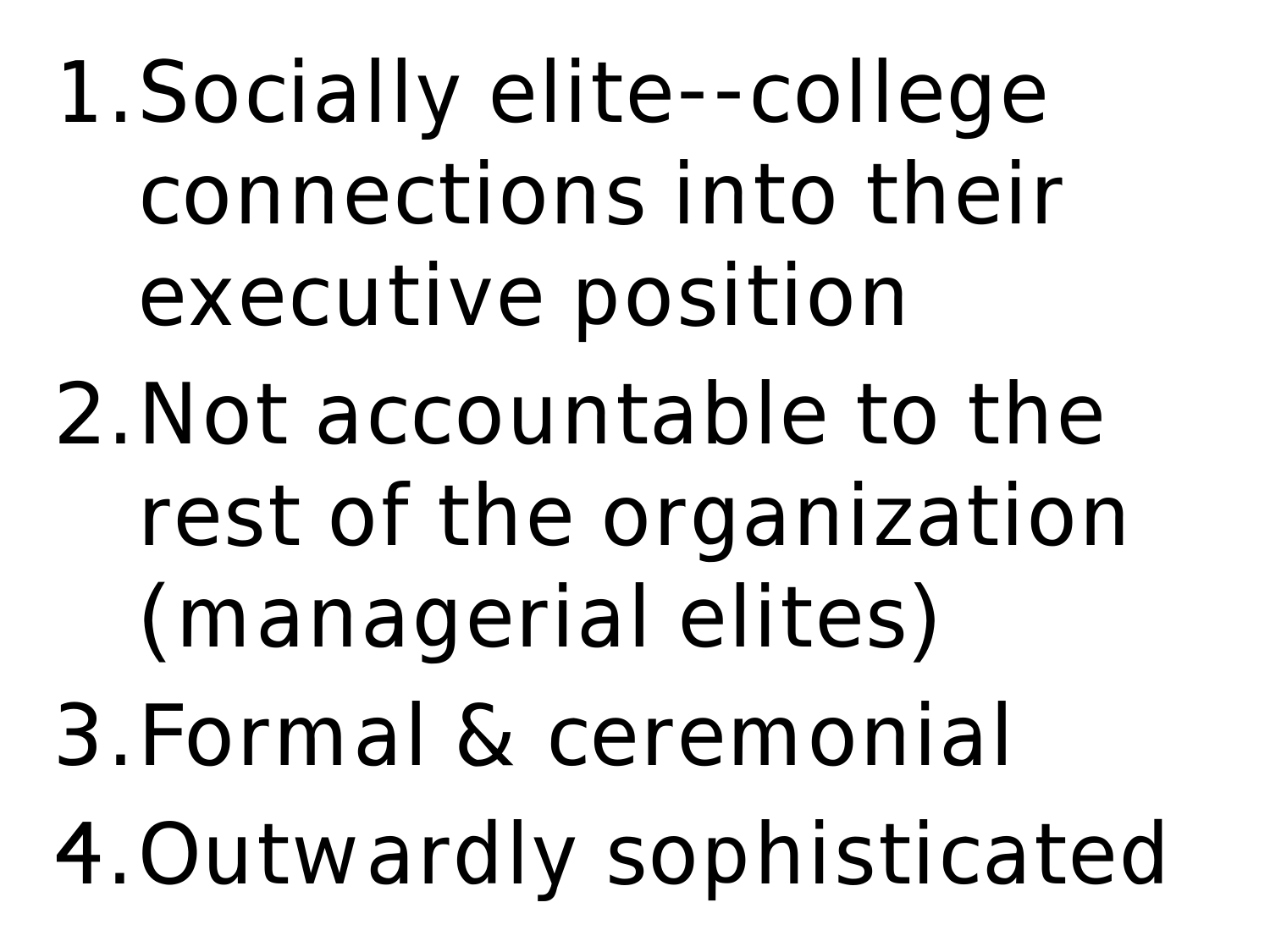

Socially elite--college connections into their executive position
Not accountable to the rest of the organization (managerial elites)
Formal & ceremonial
Outwardly sophisticated